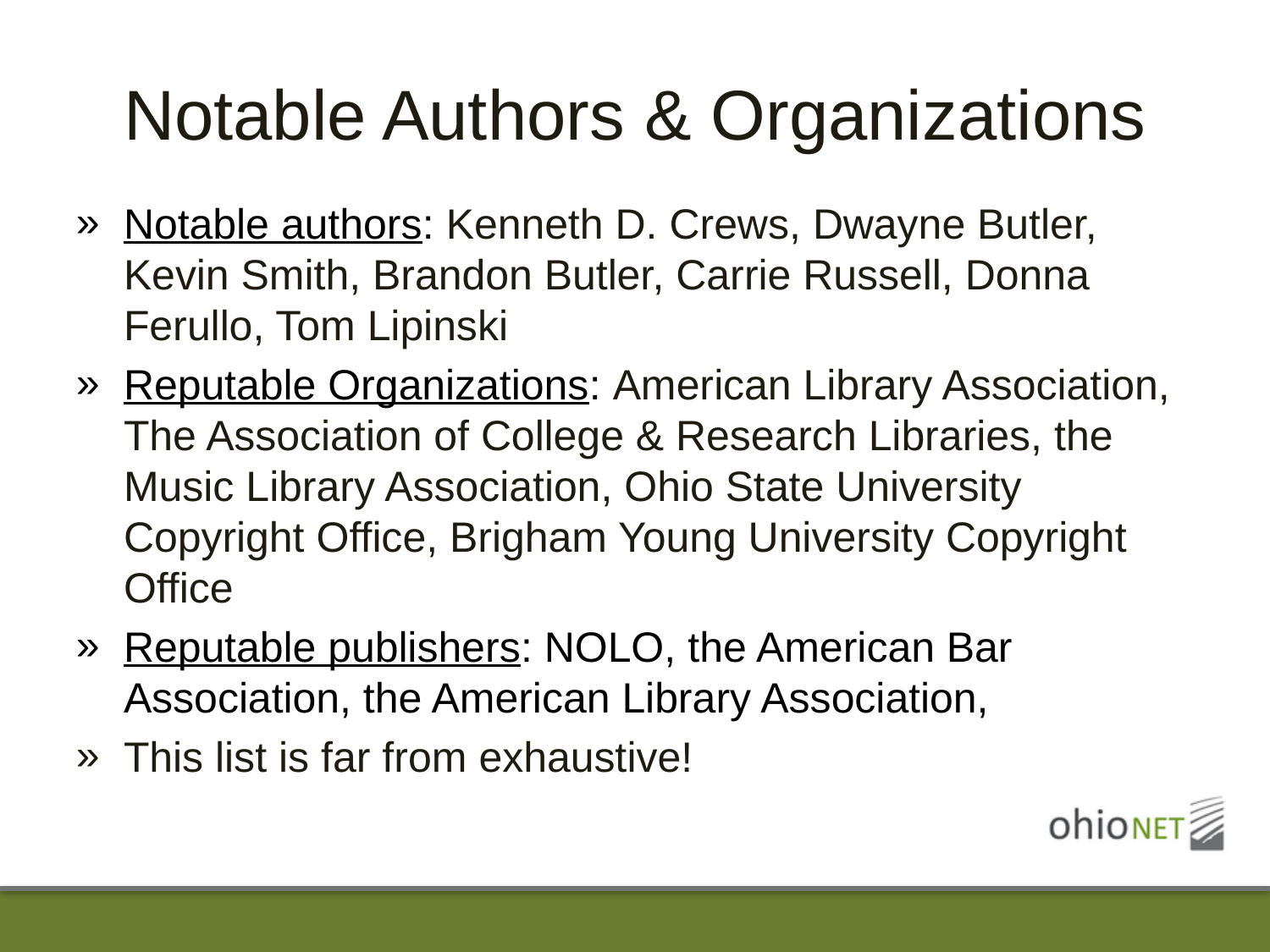

# Notable Authors & Organizations
Notable authors: Kenneth D. Crews, Dwayne Butler, Kevin Smith, Brandon Butler, Carrie Russell, Donna Ferullo, Tom Lipinski
Reputable Organizations: American Library Association, The Association of College & Research Libraries, the Music Library Association, Ohio State University Copyright Office, Brigham Young University Copyright Office
Reputable publishers: NOLO, the American Bar Association, the American Library Association,
This list is far from exhaustive!